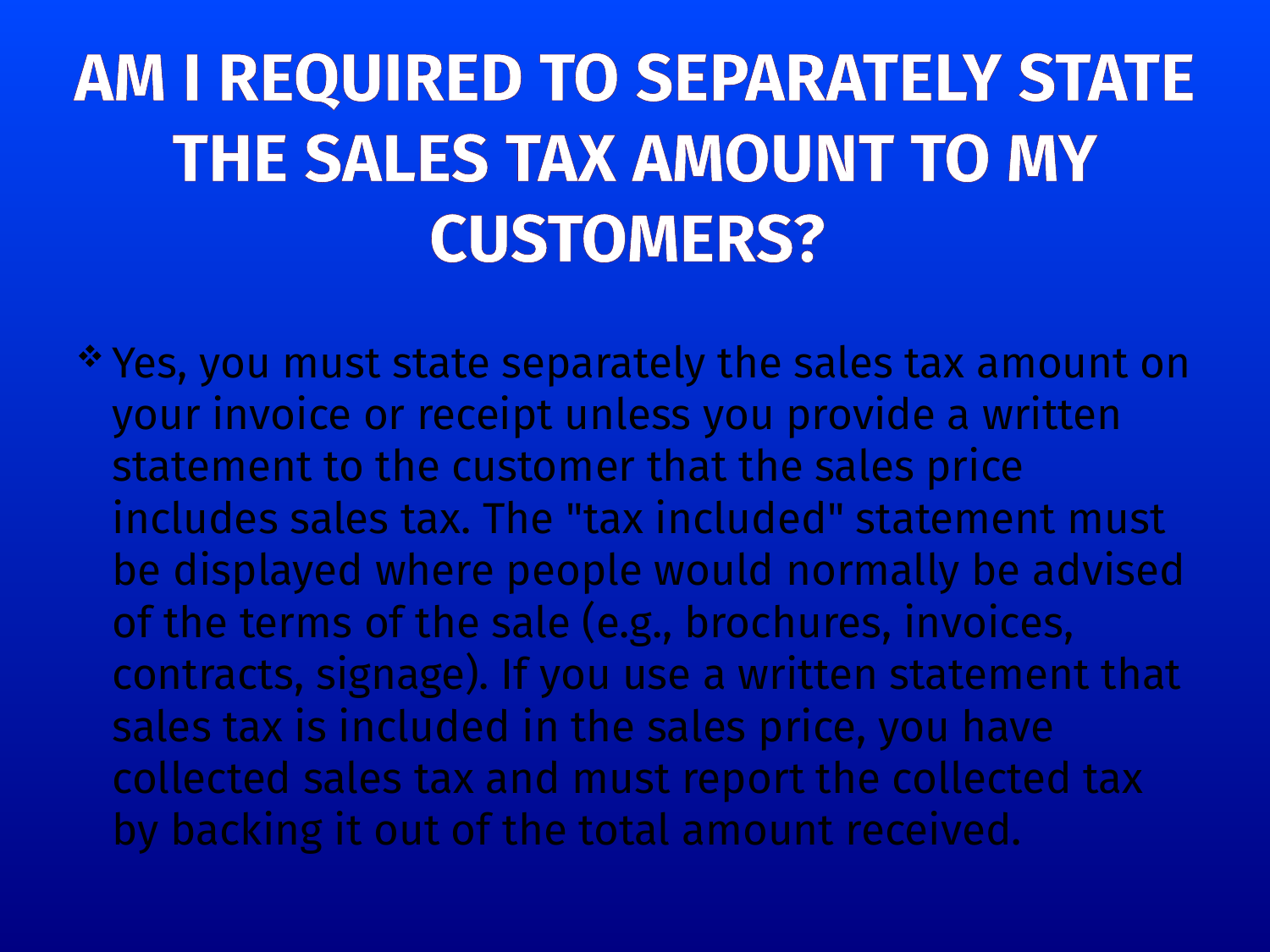

# Am I required to separately state the sales tax amount to my customers?
Yes, you must state separately the sales tax amount on your invoice or receipt unless you provide a written statement to the customer that the sales price includes sales tax. The "tax included" statement must be displayed where people would normally be advised of the terms of the sale (e.g., brochures, invoices, contracts, signage). If you use a written statement that sales tax is included in the sales price, you have collected sales tax and must report the collected tax by backing it out of the total amount received.

34